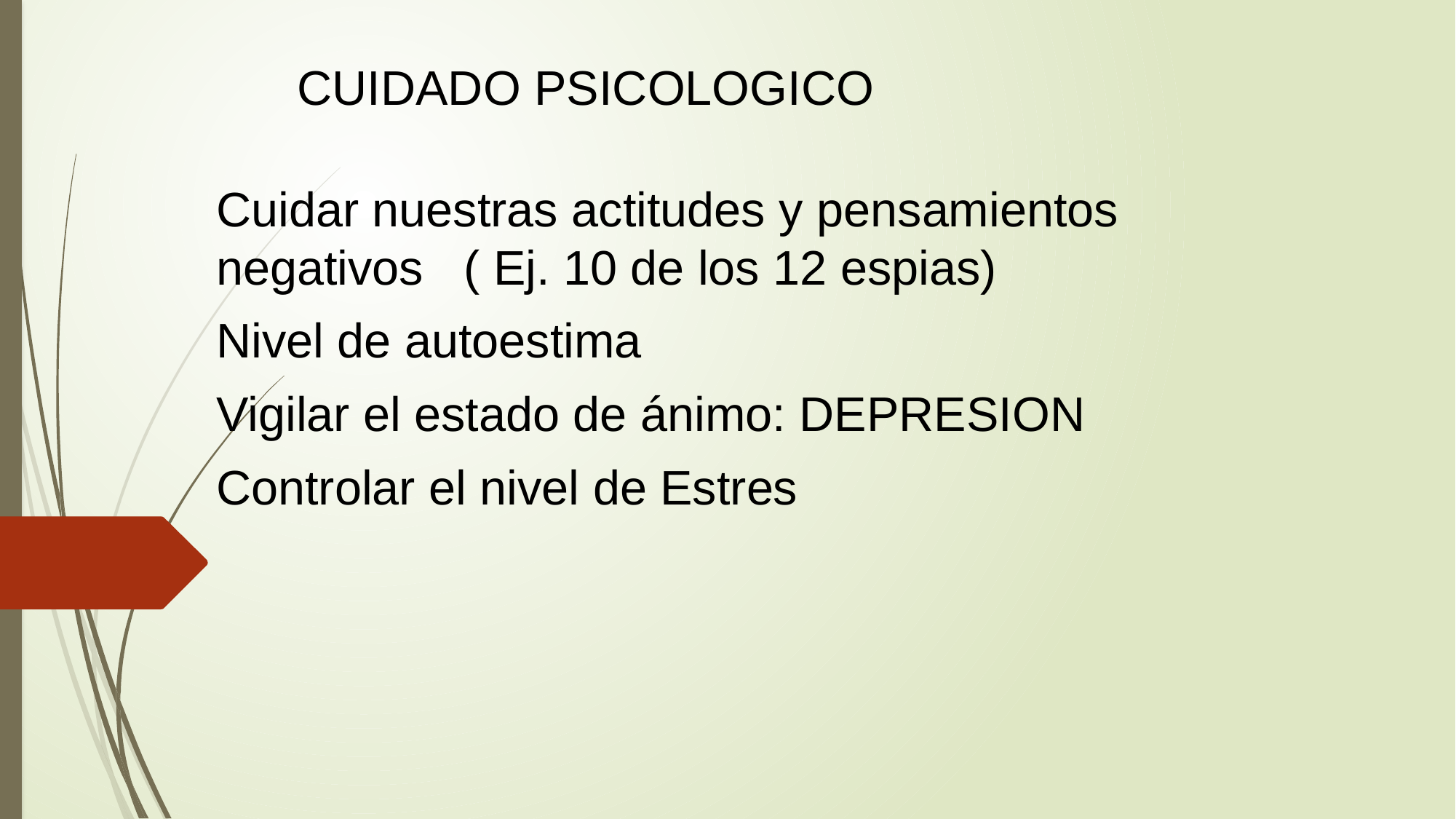

CUIDADO PSICOLOGICO

Cuidar nuestras actitudes y pensamientos negativos   ( Ej. 10 de los 12 espias)
Nivel de autoestima
Vigilar el estado de ánimo: DEPRESION
Controlar el nivel de Estres